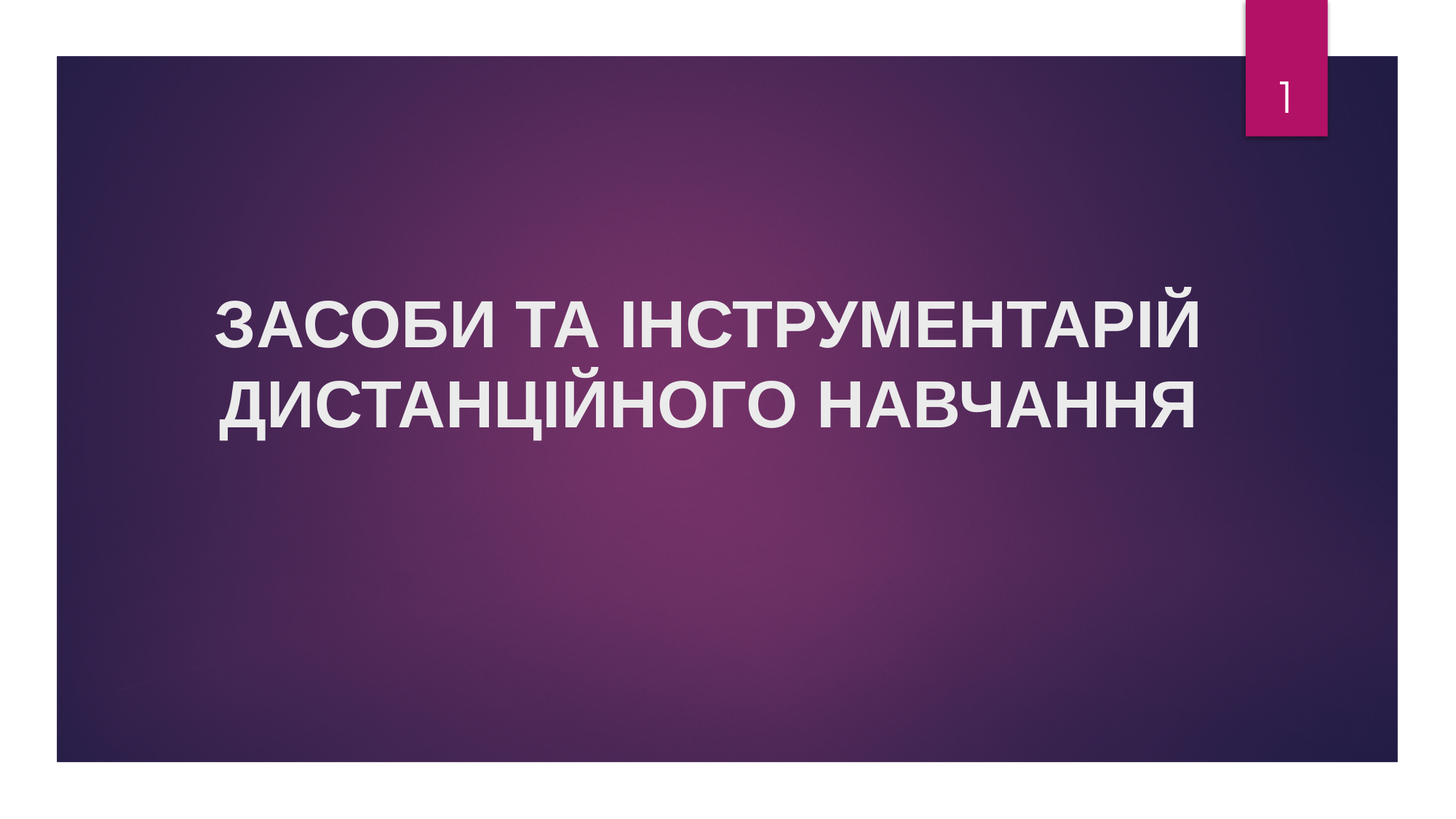

1
# ЗАСОБИ ТА ІНСТРУМЕНТАРІЙ ДИСТАНЦІЙНОГО НАВЧАННЯ